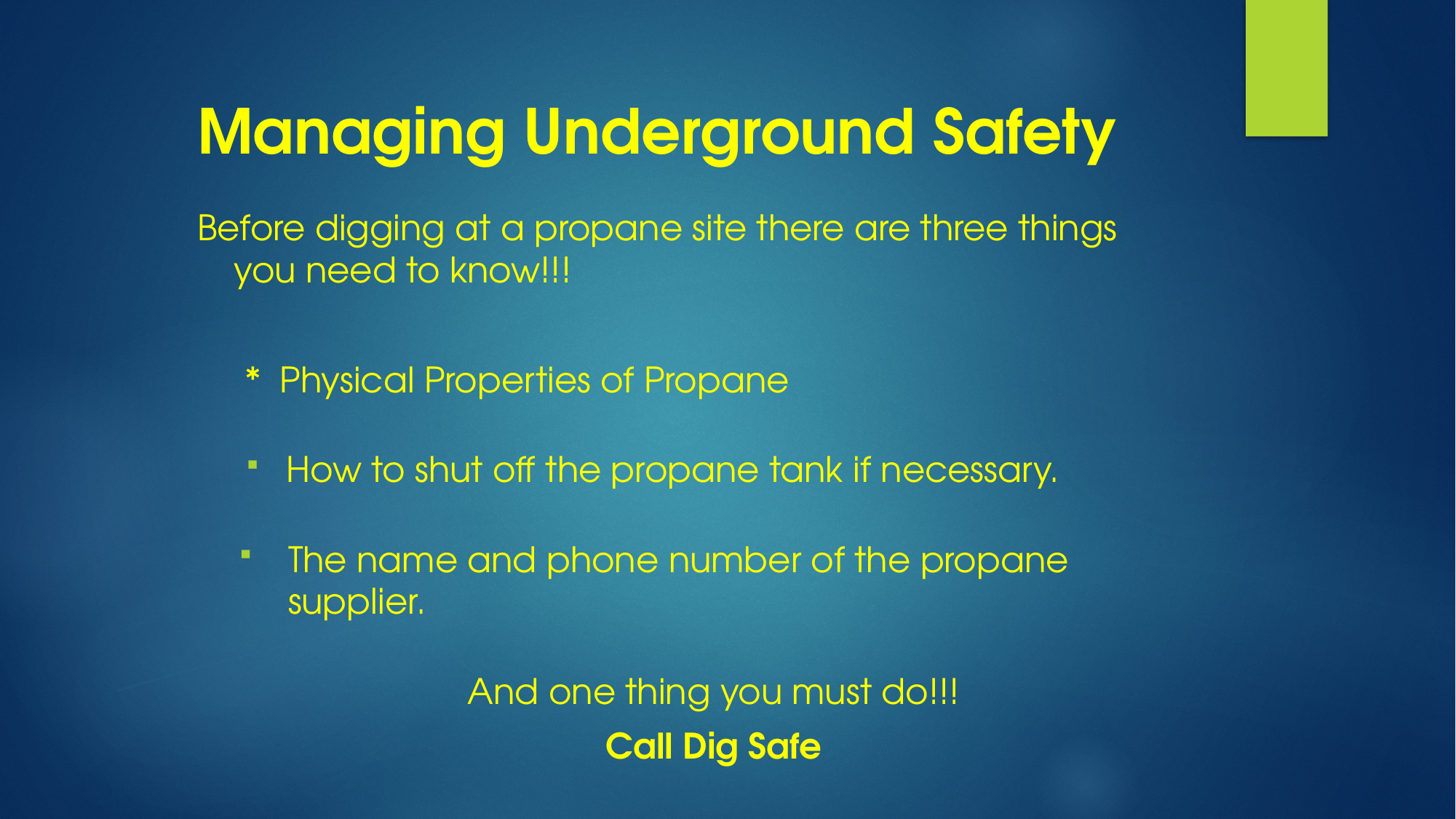

# Managing Underground Safety
Before digging at a propane site there are three things you need to know!!!

     *  Physical Properties of Propane

 How to shut off the propane tank if necessary.

The name and phone number of the propane supplier.

And one thing you must do!!!
Call Dig Safe